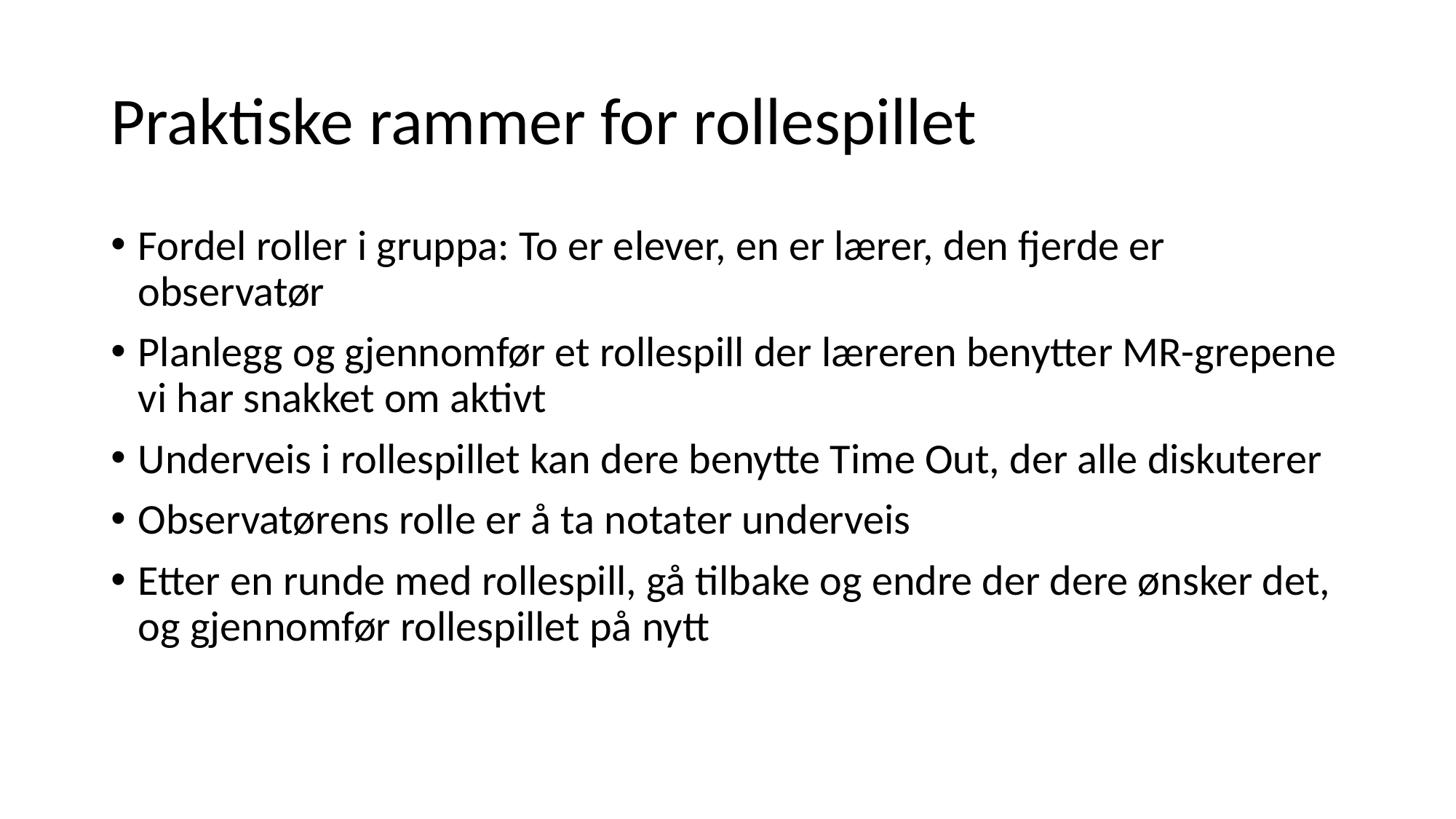

# Praktiske rammer for rollespillet
Fordel roller i gruppa: To er elever, en er lærer, den fjerde er observatør
Planlegg og gjennomfør et rollespill der læreren benytter MR-grepene vi har snakket om aktivt
Underveis i rollespillet kan dere benytte Time Out, der alle diskuterer
Observatørens rolle er å ta notater underveis
Etter en runde med rollespill, gå tilbake og endre der dere ønsker det, og gjennomfør rollespillet på nytt